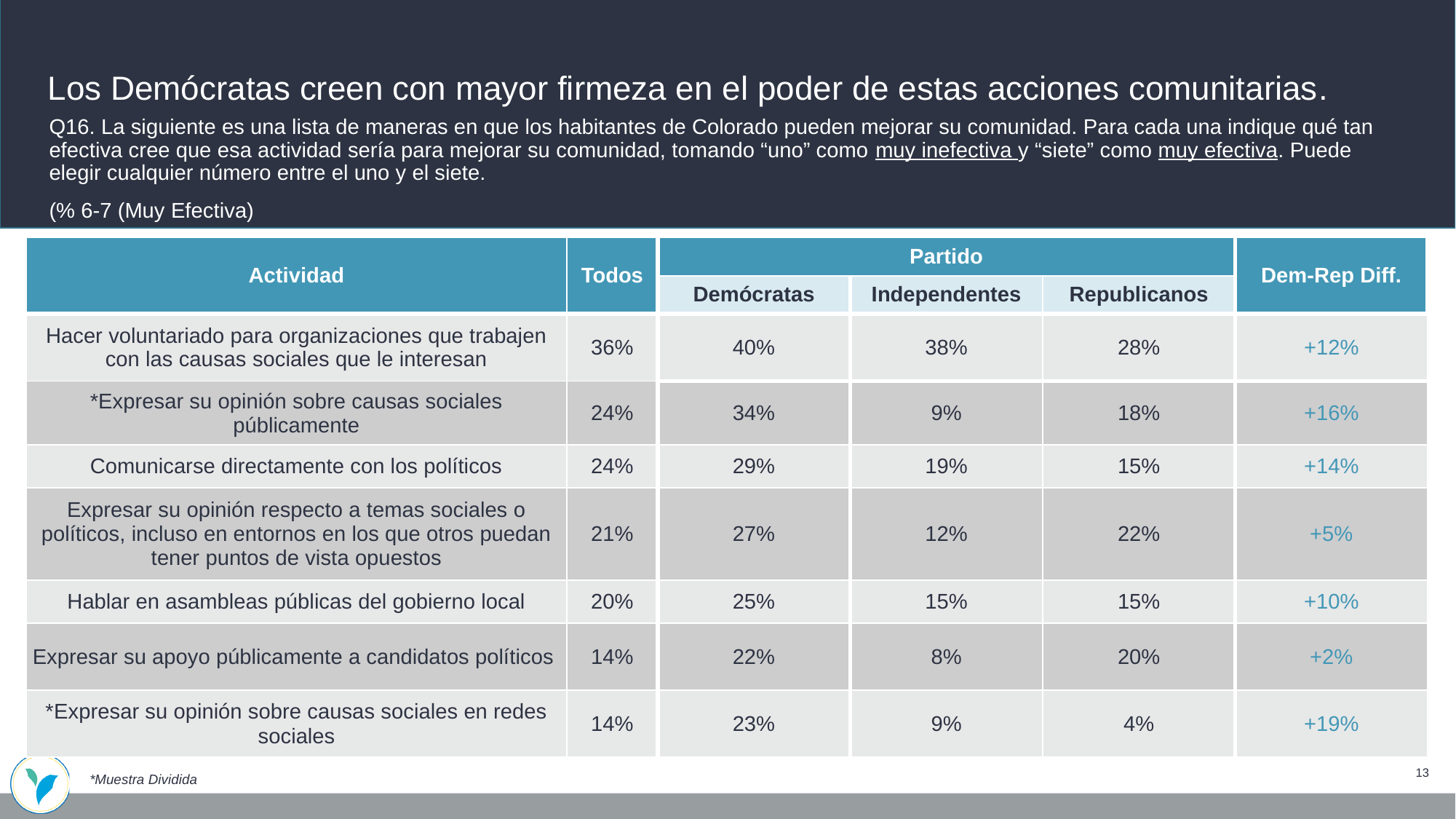

Los Demócratas creen con mayor firmeza en el poder de estas acciones comunitarias.
Q16. La siguiente es una lista de maneras en que los habitantes de Colorado pueden mejorar su comunidad. Para cada una indique qué tan efectiva cree que esa actividad sería para mejorar su comunidad, tomando “uno” como muy inefectiva y “siete” como muy efectiva. Puede elegir cualquier número entre el uno y el siete.
(% 6-7 (Muy Efectiva)
| Actividad | Todos | Partido |  |  | Dem-Rep Diff. |
| --- | --- | --- | --- | --- | --- |
|  |  | Demócratas | Independentes | Republicanos |  |
| Hacer voluntariado para organizaciones que trabajen con las causas sociales que le interesan | 36% | 40% | 38% | 28% | +12% |
| \*Expresar su opinión sobre causas sociales públicamente | 24% | 34% | 9% | 18% | +16% |
| Comunicarse directamente con los políticos | 24% | 29% | 19% | 15% | +14% |
| Expresar su opinión respecto a temas sociales o políticos, incluso en entornos en los que otros puedan tener puntos de vista opuestos | 21% | 27% | 12% | 22% | +5% |
| Hablar en asambleas públicas del gobierno local | 20% | 25% | 15% | 15% | +10% |
| Expresar su apoyo públicamente a candidatos políticos | 14% | 22% | 8% | 20% | +2% |
| \*Expresar su opinión sobre causas sociales en redes sociales | 14% | 23% | 9% | 4% | +19% |
13
*Muestra Dividida